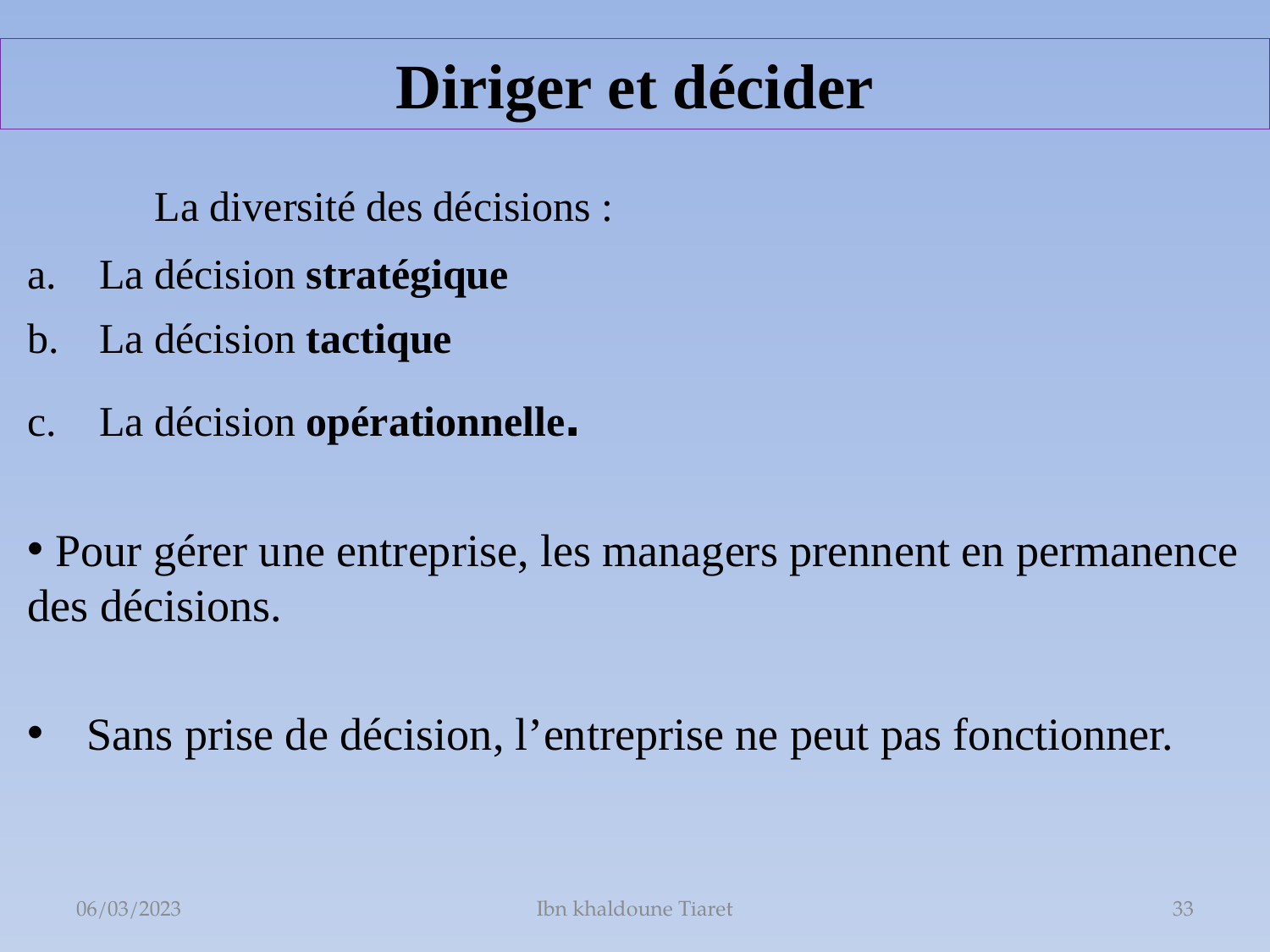

# Diriger et décider
 	La diversité des décisions :
La décision stratégique
La décision tactique
La décision opérationnelle.

 Pour gérer une entreprise, les managers prennent en permanence des décisions.

 Sans prise de décision, l’entreprise ne peut pas fonctionner.
06/03/2023
Ibn khaldoune Tiaret
33